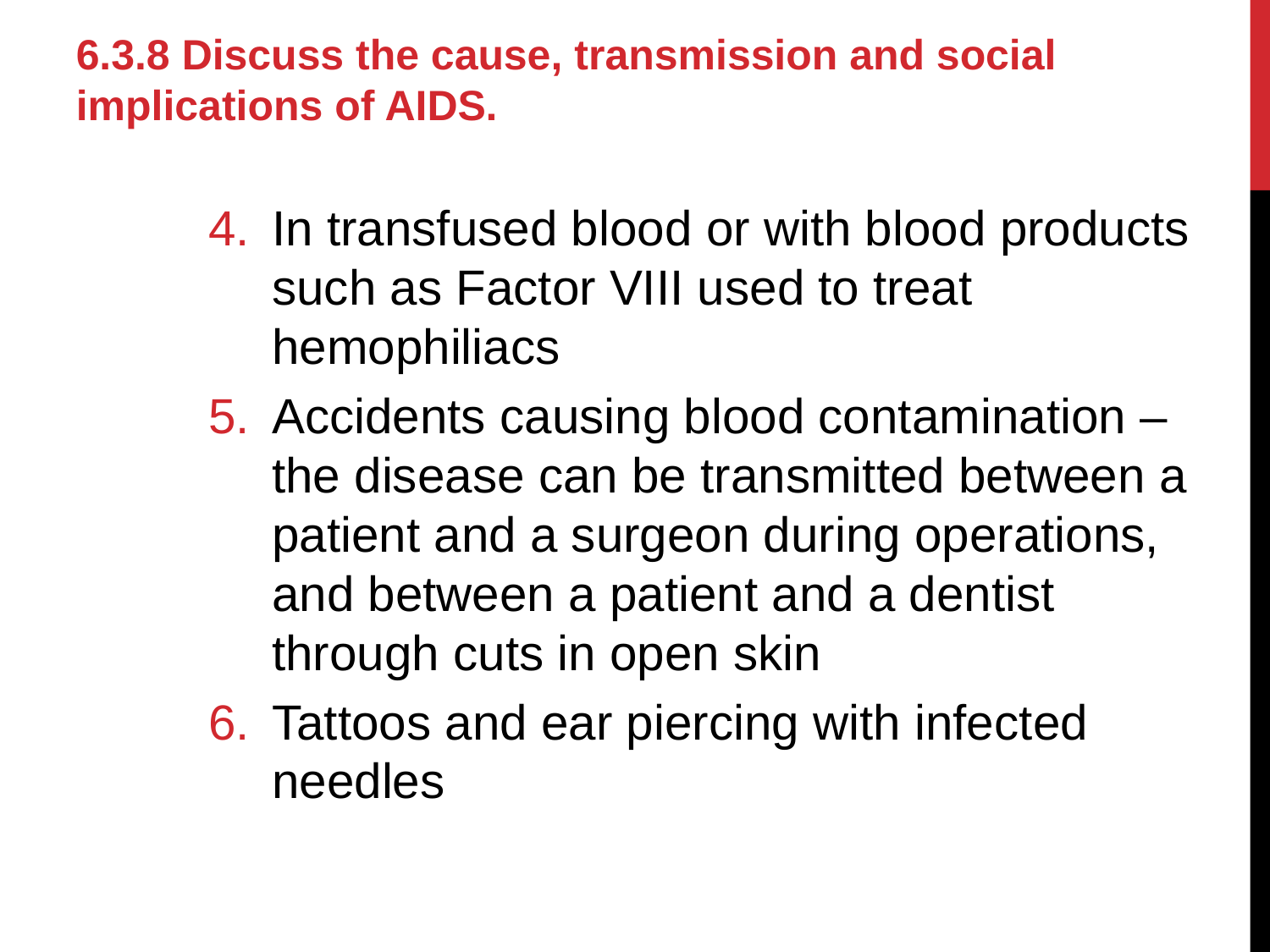

6.3.8 Discuss the cause, transmission and social implications of AIDS.
In transfused blood or with blood products such as Factor VIII used to treat hemophiliacs
Accidents causing blood contamination – the disease can be transmitted between a patient and a surgeon during operations, and between a patient and a dentist through cuts in open skin
Tattoos and ear piercing with infected needles